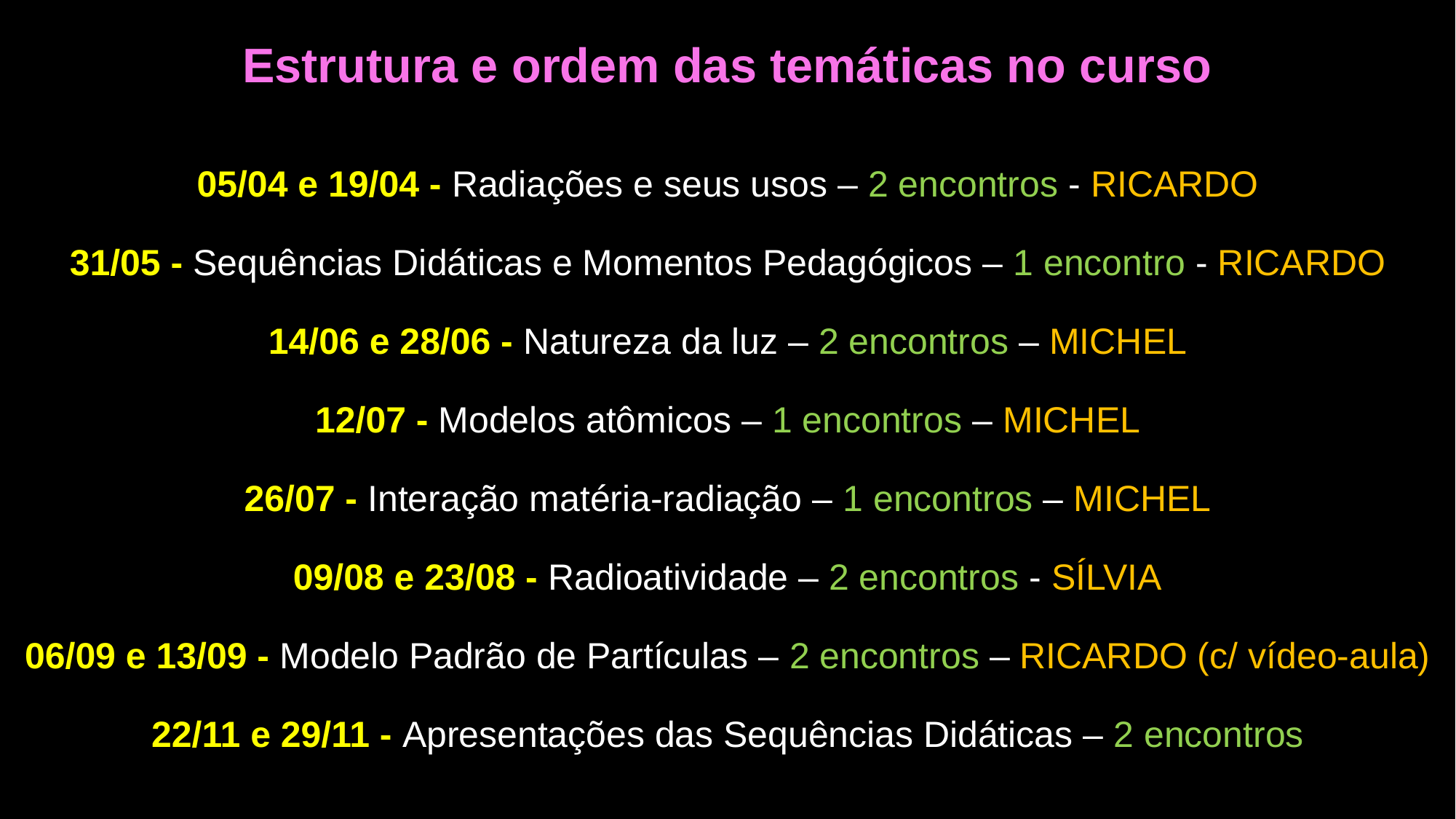

Estrutura e ordem das temáticas no curso
05/04 e 19/04 - Radiações e seus usos – 2 encontros - RICARDO
31/05 - Sequências Didáticas e Momentos Pedagógicos – 1 encontro - RICARDO
14/06 e 28/06 - Natureza da luz – 2 encontros – MICHEL
12/07 - Modelos atômicos – 1 encontros – MICHEL
26/07 - Interação matéria-radiação – 1 encontros – MICHEL
09/08 e 23/08 - Radioatividade – 2 encontros - SÍLVIA
06/09 e 13/09 - Modelo Padrão de Partículas – 2 encontros – RICARDO (c/ vídeo-aula)
22/11 e 29/11 - Apresentações das Sequências Didáticas – 2 encontros